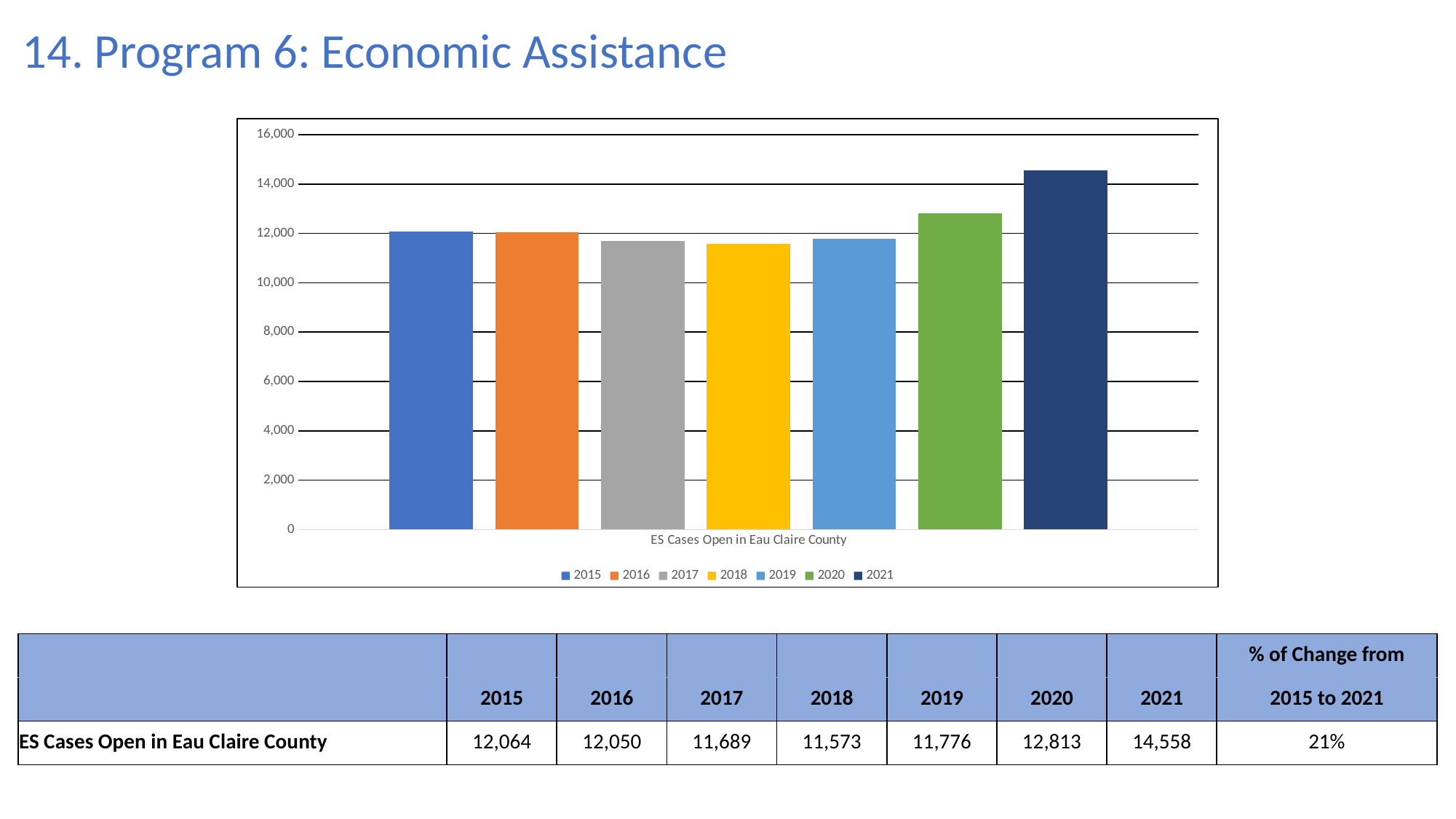

# 14. Program 6: Economic Assistance

### Chart

| Category | 2015 | 2016 | 2017 | 2018 | 2019 | 2020 | 2021 |
|---|---|---|---|---|---|---|---|
| ES Cases Open in Eau Claire County | 12064.0 | 12050.0 | 11689.0 | 11573.0 | 11776.0 | 12813.0 | 14558.0 |
|  |  |  |  |  |  |  |  | % of Change from |
| --- | --- | --- | --- | --- | --- | --- | --- | --- |
|  | 2015 | 2016 | 2017 | 2018 | 2019 | 2020 | 2021 | 2015 to 2021 |
| ES Cases Open in Eau Claire County | 12,064 | 12,050 | 11,689 | 11,573 | 11,776 | 12,813 | 14,558 | 21% |